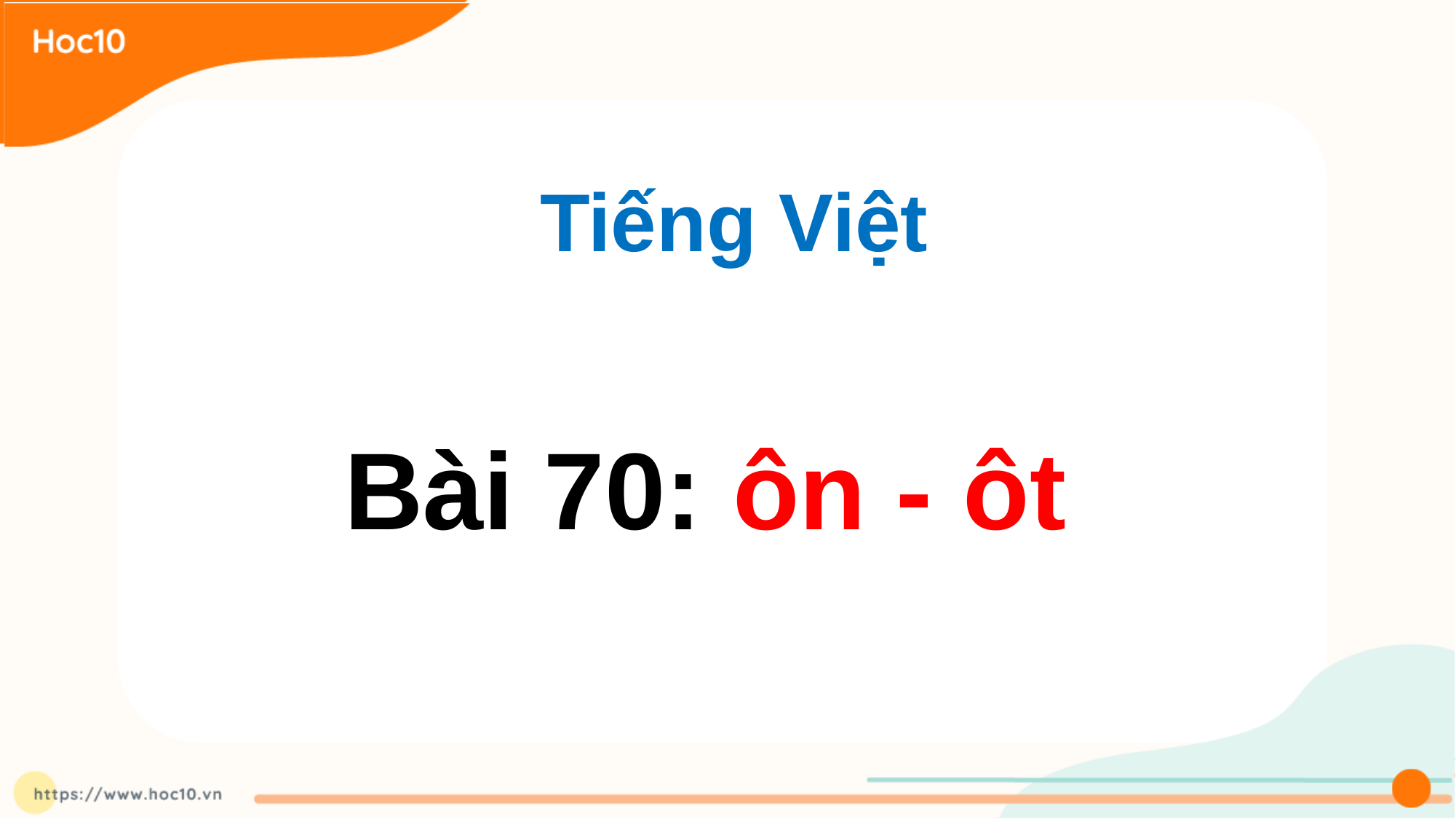

Tiếng Việt
Bài 70: ôn - ôt